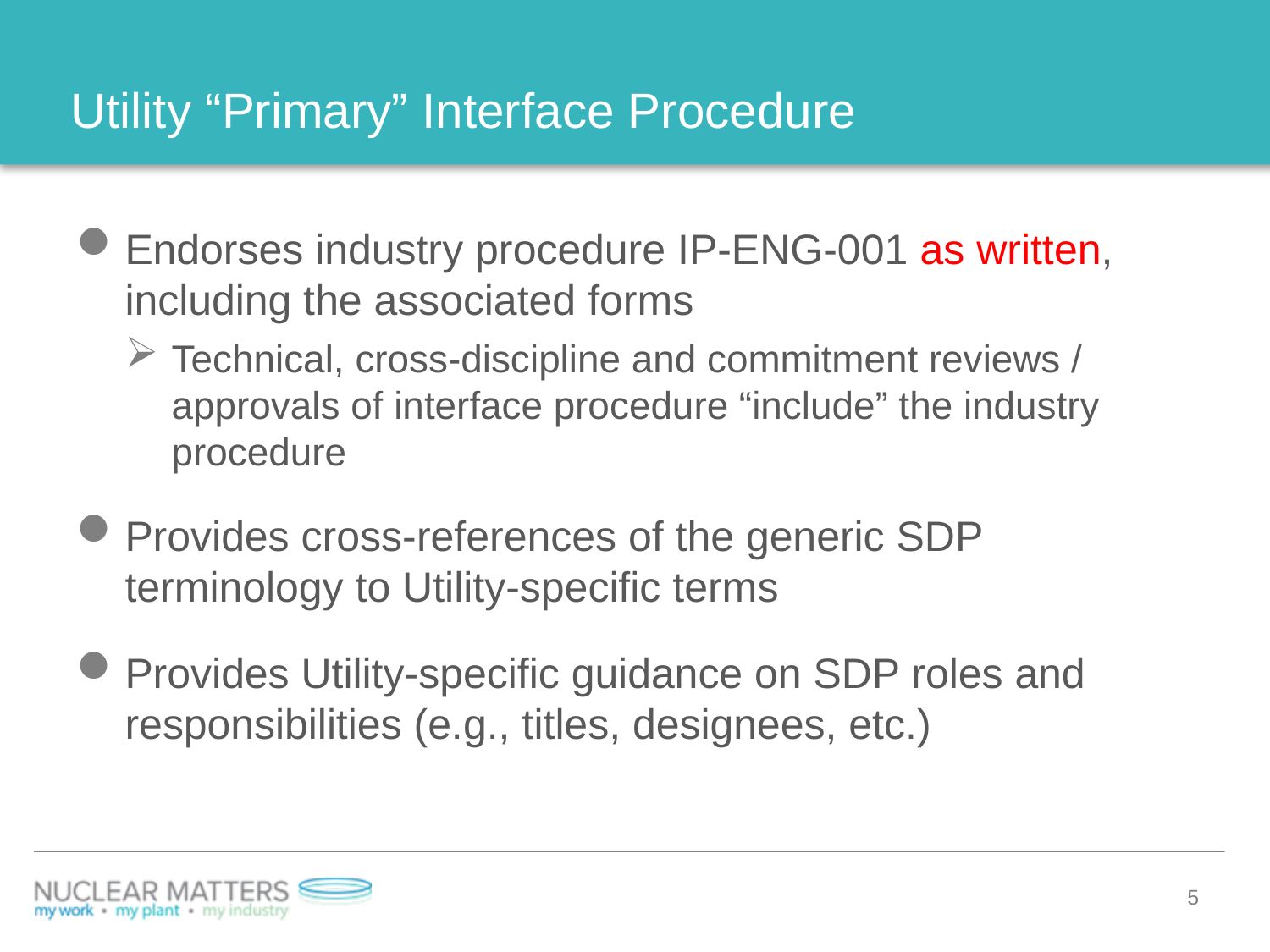

# Utility “Primary” Interface Procedure
Endorses industry procedure IP-ENG-001 as written, including the associated forms
Technical, cross-discipline and commitment reviews / approvals of interface procedure “include” the industry procedure
Provides cross-references of the generic SDP terminology to Utility-specific terms
Provides Utility-specific guidance on SDP roles and responsibilities (e.g., titles, designees, etc.)